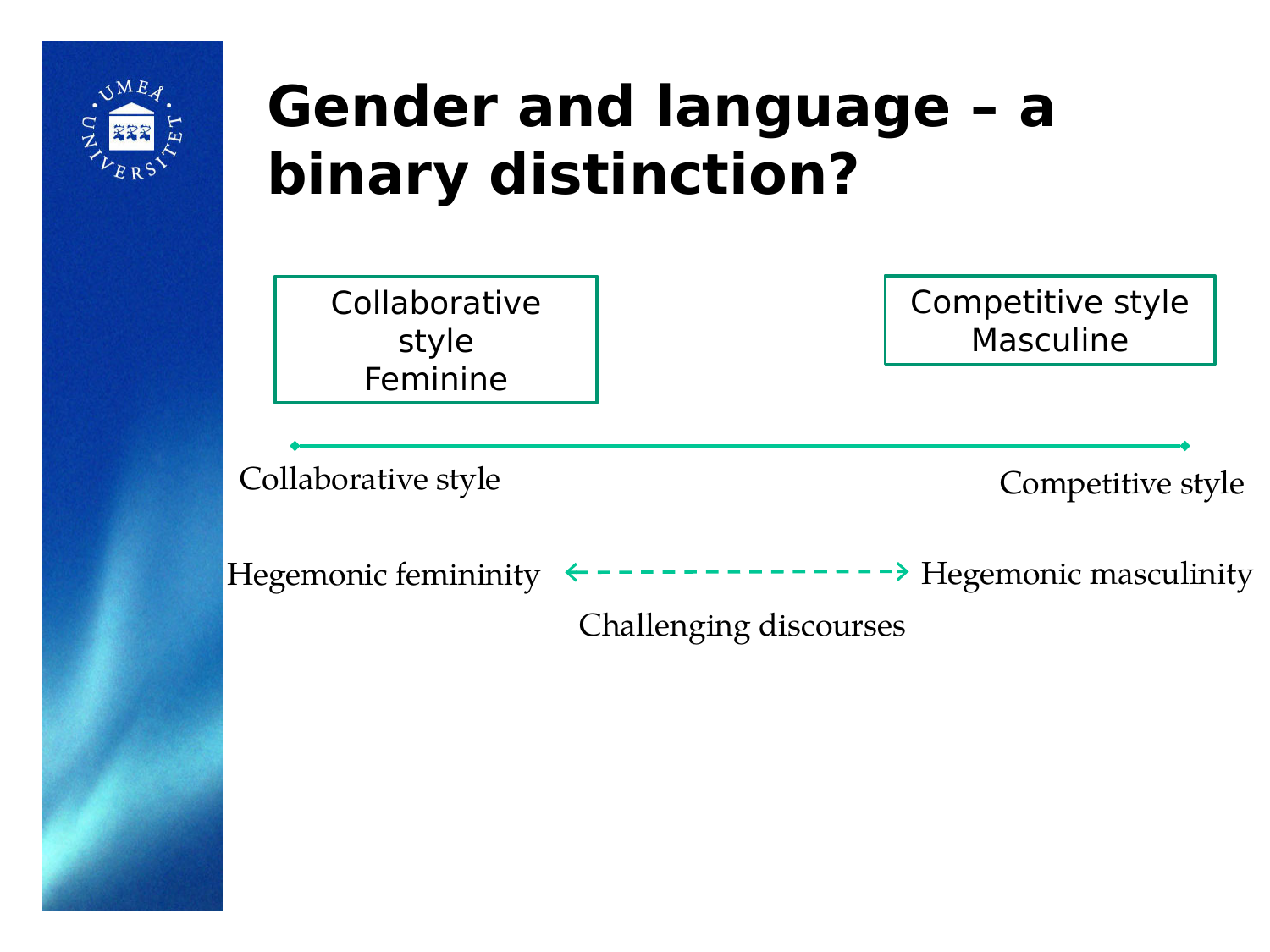

# Gender and language – a binary distinction?
Competitive style
Masculine
Collaborative style
Feminine
Collaborative style
Competitive style
Hegemonic masculinity
Hegemonic femininity
Challenging discourses